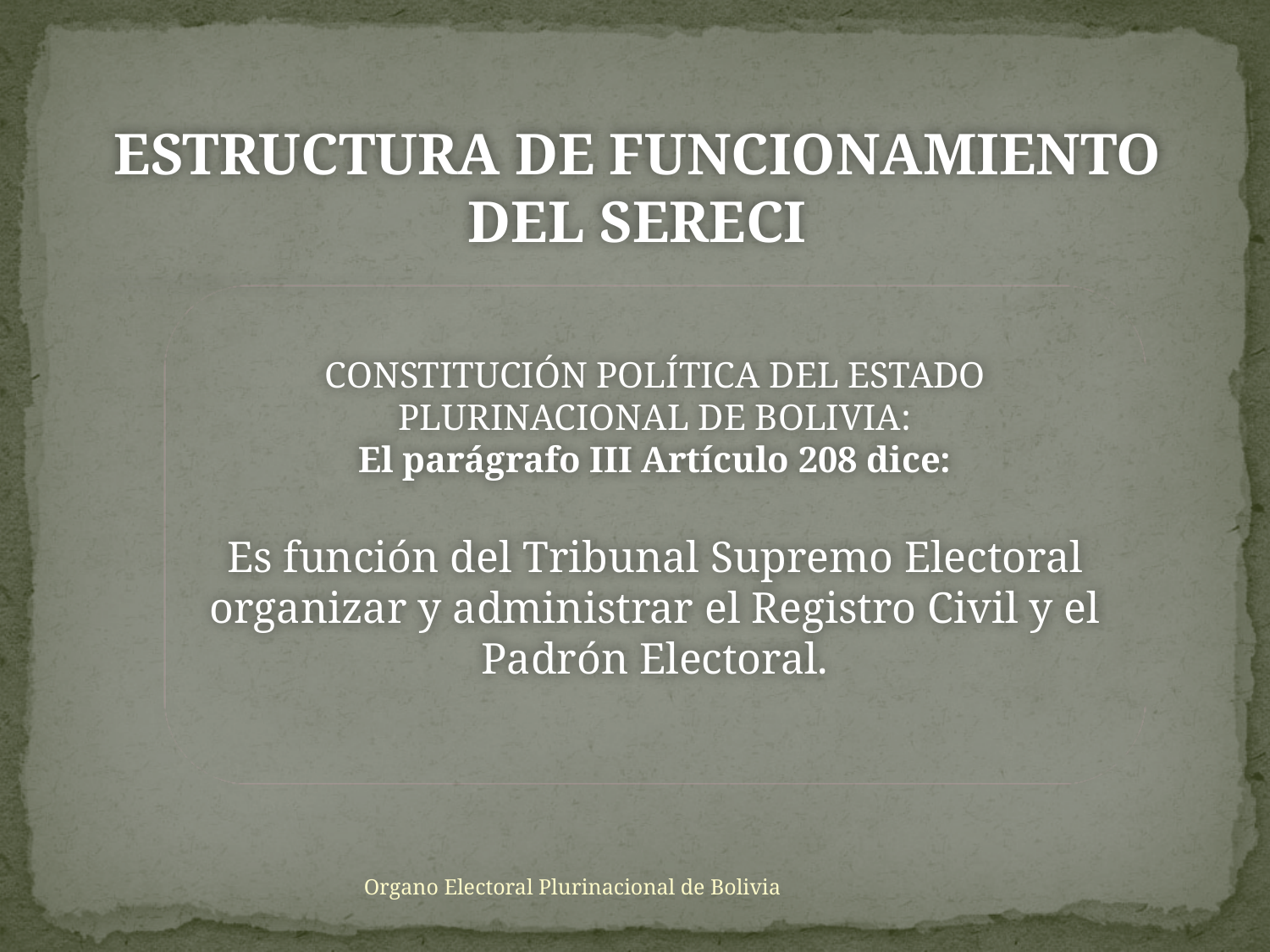

ESTRUCTURA DE FUNCIONAMIENTO DEL SERECI
CONSTITUCIÓN POLÍTICA DEL ESTADO PLURINACIONAL DE BOLIVIA:
El parágrafo III Artículo 208 dice:

Es función del Tribunal Supremo Electoral organizar y administrar el Registro Civil y el Padrón Electoral.

Organo Electoral Plurinacional de Bolivia